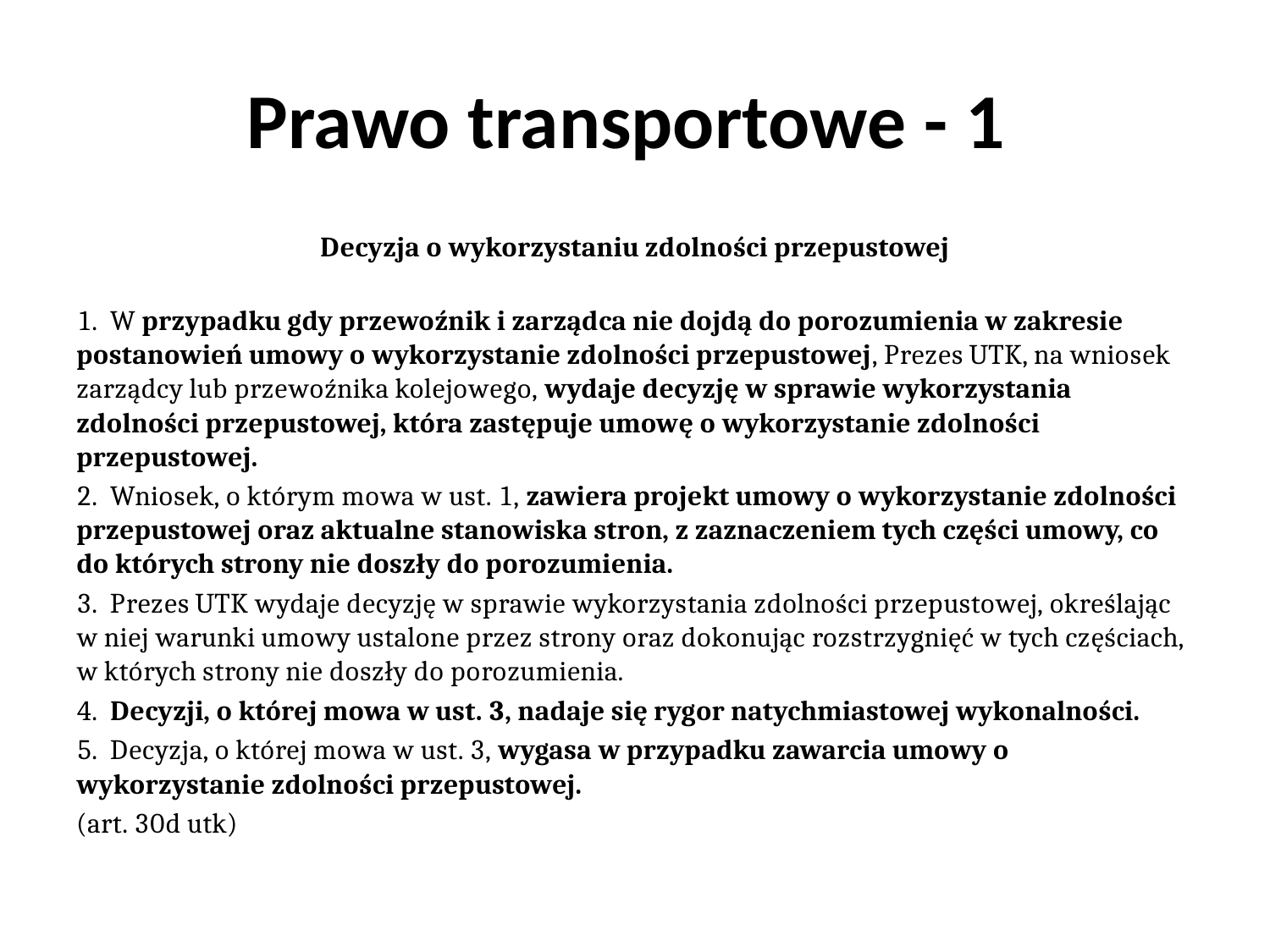

# Prawo transportowe - 1
Decyzja o wykorzystaniu zdolności przepustowej

1.  W przypadku gdy przewoźnik i zarządca nie dojdą do porozumienia w zakresie postanowień umowy o wykorzystanie zdolności przepustowej, Prezes UTK, na wniosek zarządcy lub przewoźnika kolejowego, wydaje decyzję w sprawie wykorzystania zdolności przepustowej, która zastępuje umowę o wykorzystanie zdolności przepustowej.
2.  Wniosek, o którym mowa w ust. 1, zawiera projekt umowy o wykorzystanie zdolności przepustowej oraz aktualne stanowiska stron, z zaznaczeniem tych części umowy, co do których strony nie doszły do porozumienia.
3.  Prezes UTK wydaje decyzję w sprawie wykorzystania zdolności przepustowej, określając w niej warunki umowy ustalone przez strony oraz dokonując rozstrzygnięć w tych częściach, w których strony nie doszły do porozumienia.
4.  Decyzji, o której mowa w ust. 3, nadaje się rygor natychmiastowej wykonalności.
5.  Decyzja, o której mowa w ust. 3, wygasa w przypadku zawarcia umowy o wykorzystanie zdolności przepustowej.
(art. 30d utk)